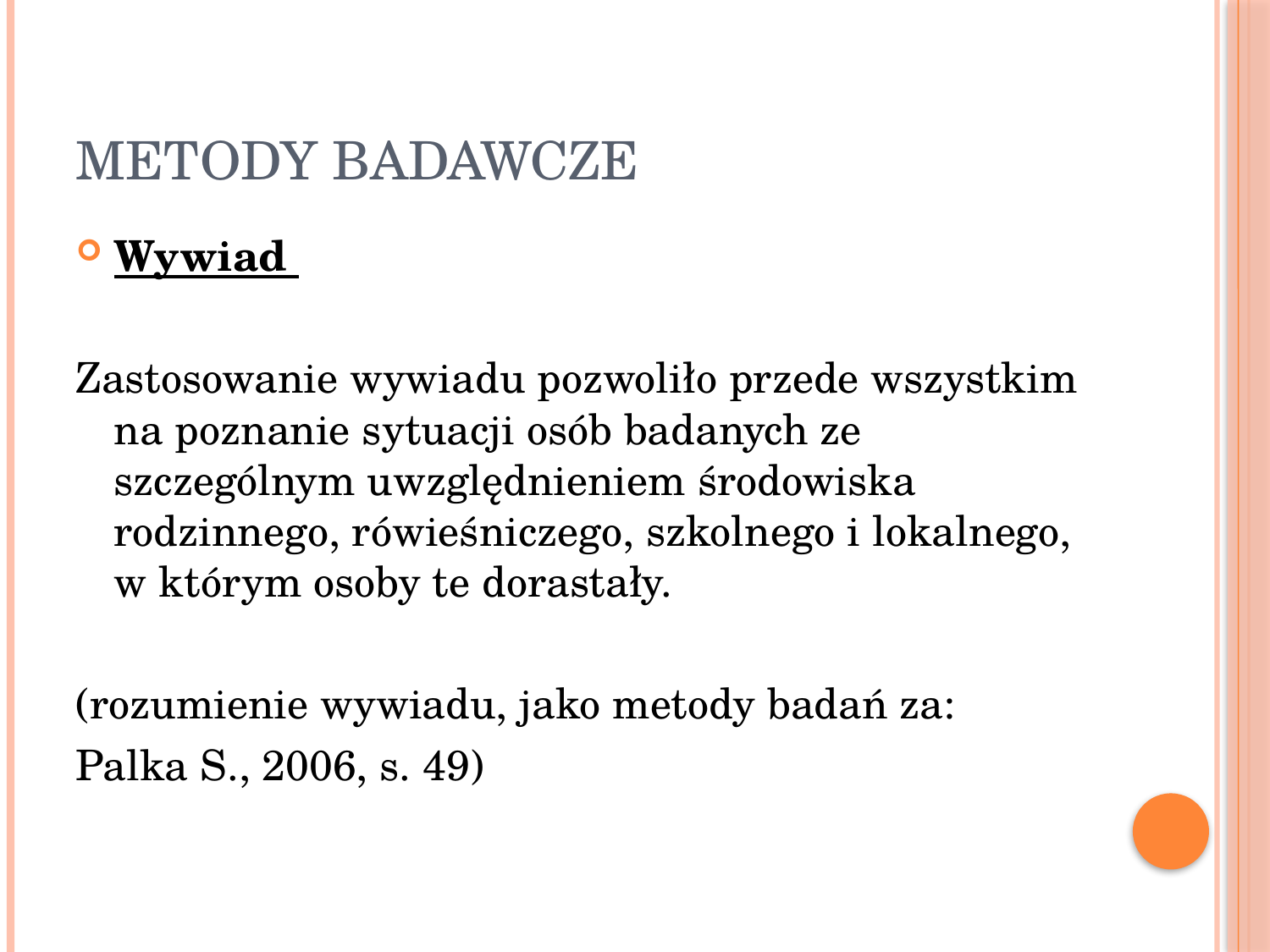

# Metody badawcze
Wywiad

Zastosowanie wywiadu pozwoliło przede wszystkim na poznanie sytuacji osób badanych ze szczególnym uwzględnieniem środowiska rodzinnego, rówieśniczego, szkolnego i lokalnego, w którym osoby te dorastały.

(rozumienie wywiadu, jako metody badań za:
Palka S., 2006, s. 49)